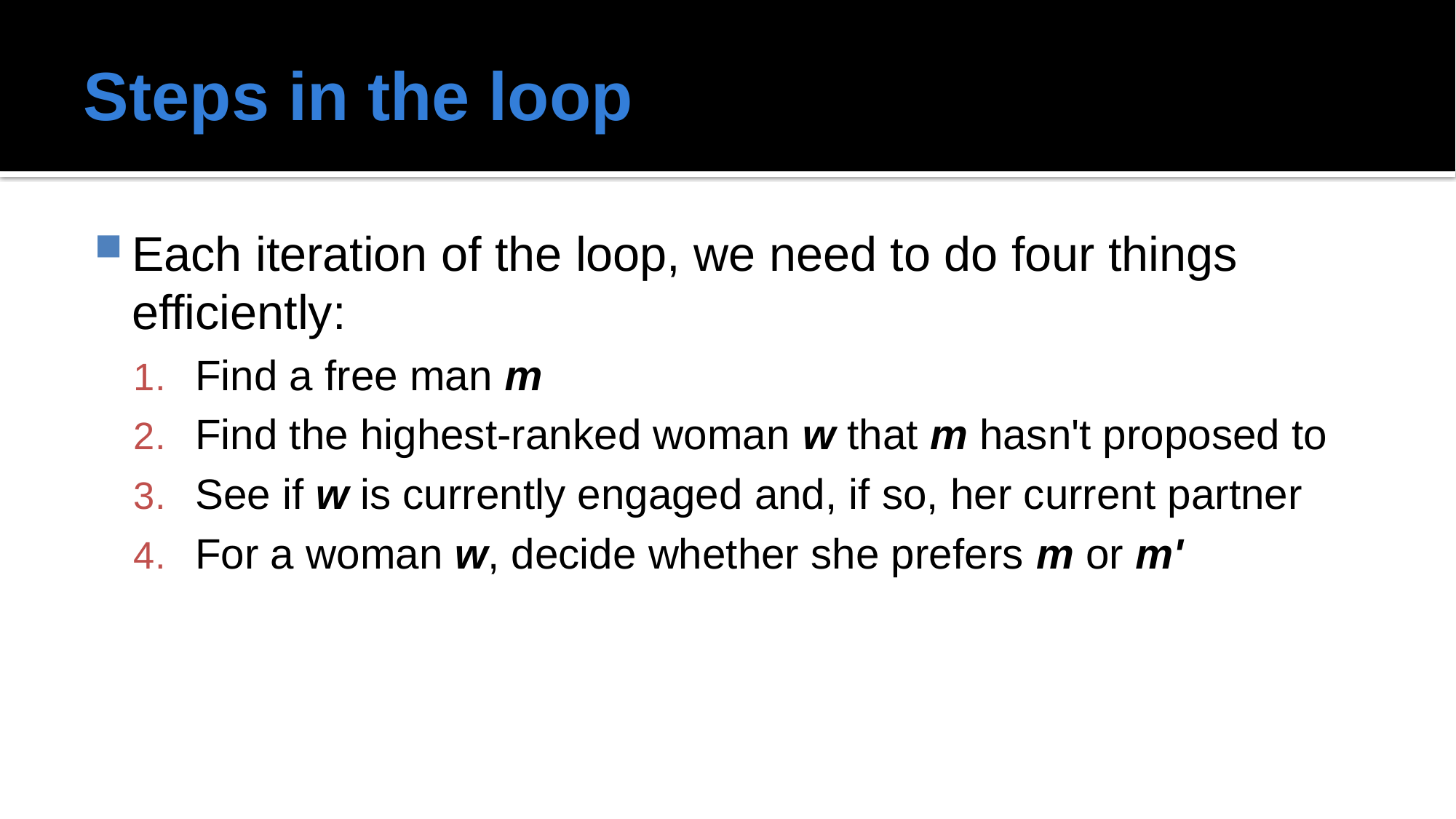

# Steps in the loop
Each iteration of the loop, we need to do four things efficiently:
Find a free man m
Find the highest-ranked woman w that m hasn't proposed to
See if w is currently engaged and, if so, her current partner
For a woman w, decide whether she prefers m or m'